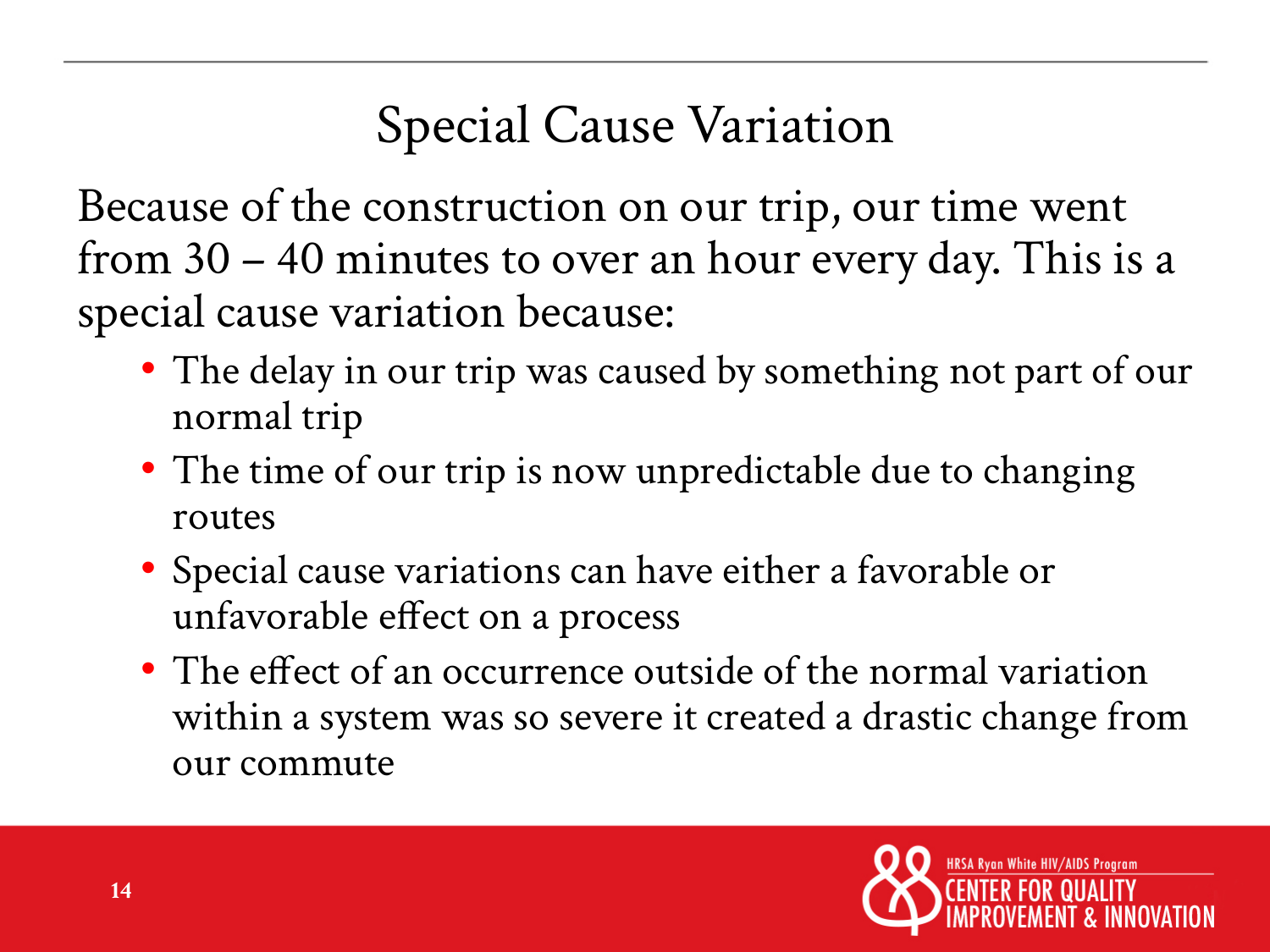

# Special Cause Variation
Because of the construction on our trip, our time went from 30 – 40 minutes to over an hour every day. This is a special cause variation because:
The delay in our trip was caused by something not part of our normal trip
The time of our trip is now unpredictable due to changing routes
Special cause variations can have either a favorable or unfavorable effect on a process
The effect of an occurrence outside of the normal variation within a system was so severe it created a drastic change from our commute